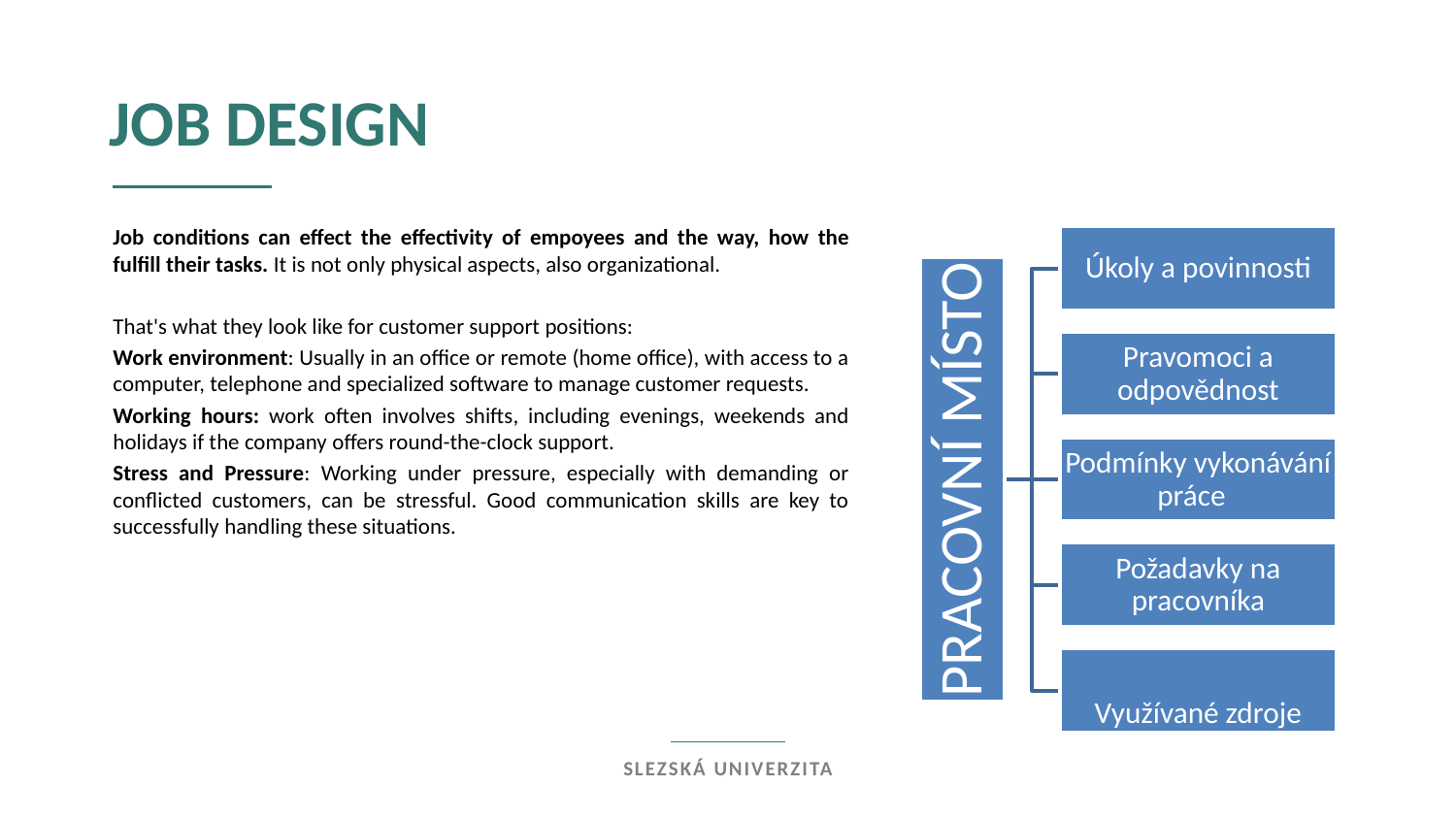

job design
Job conditions can effect the effectivity of empoyees and the way, how the fulfill their tasks. It is not only physical aspects, also organizational.

That's what they look like for customer support positions:
Work environment: Usually in an office or remote (home office), with access to a computer, telephone and specialized software to manage customer requests.
Working hours: work often involves shifts, including evenings, weekends and holidays if the company offers round-the-clock support.
Stress and Pressure: Working under pressure, especially with demanding or conflicted customers, can be stressful. Good communication skills are key to successfully handling these situations.

PRACOVNÍ MÍSTO
Úkoly a povinnosti
Pravomoci a odpovědnost
Podmínky vykonávání práce
Požadavky na pracovníka

Využívané zdroje

Slezská univerzita